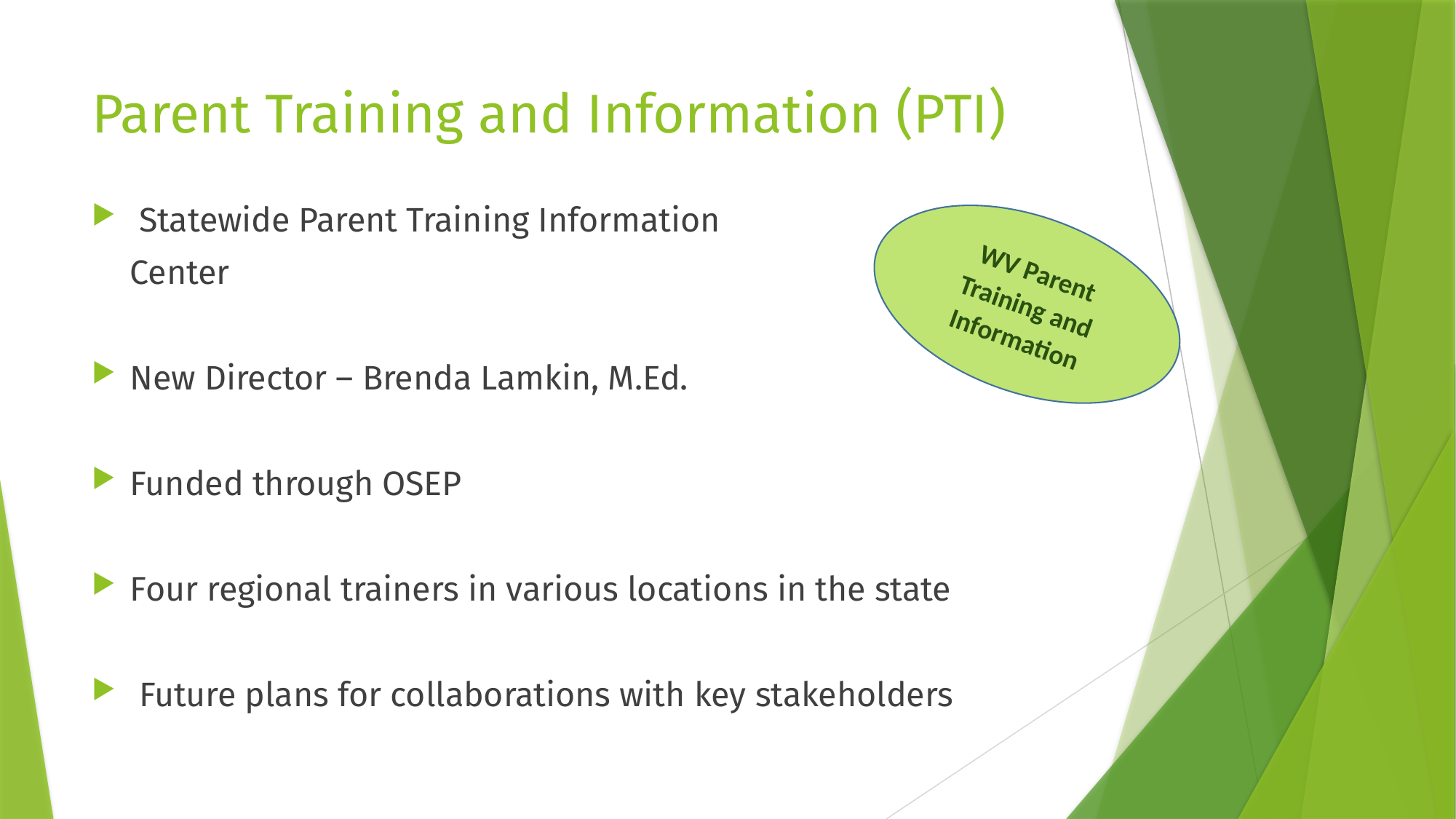

# Parent Training and Information (PTI)
 Statewide Parent Training Information
		Center

New Director – Brenda Lamkin, M.Ed.

Funded through OSEP

Four regional trainers in various locations in the state

 Future plans for collaborations with key stakeholders
WV Parent Training and Information